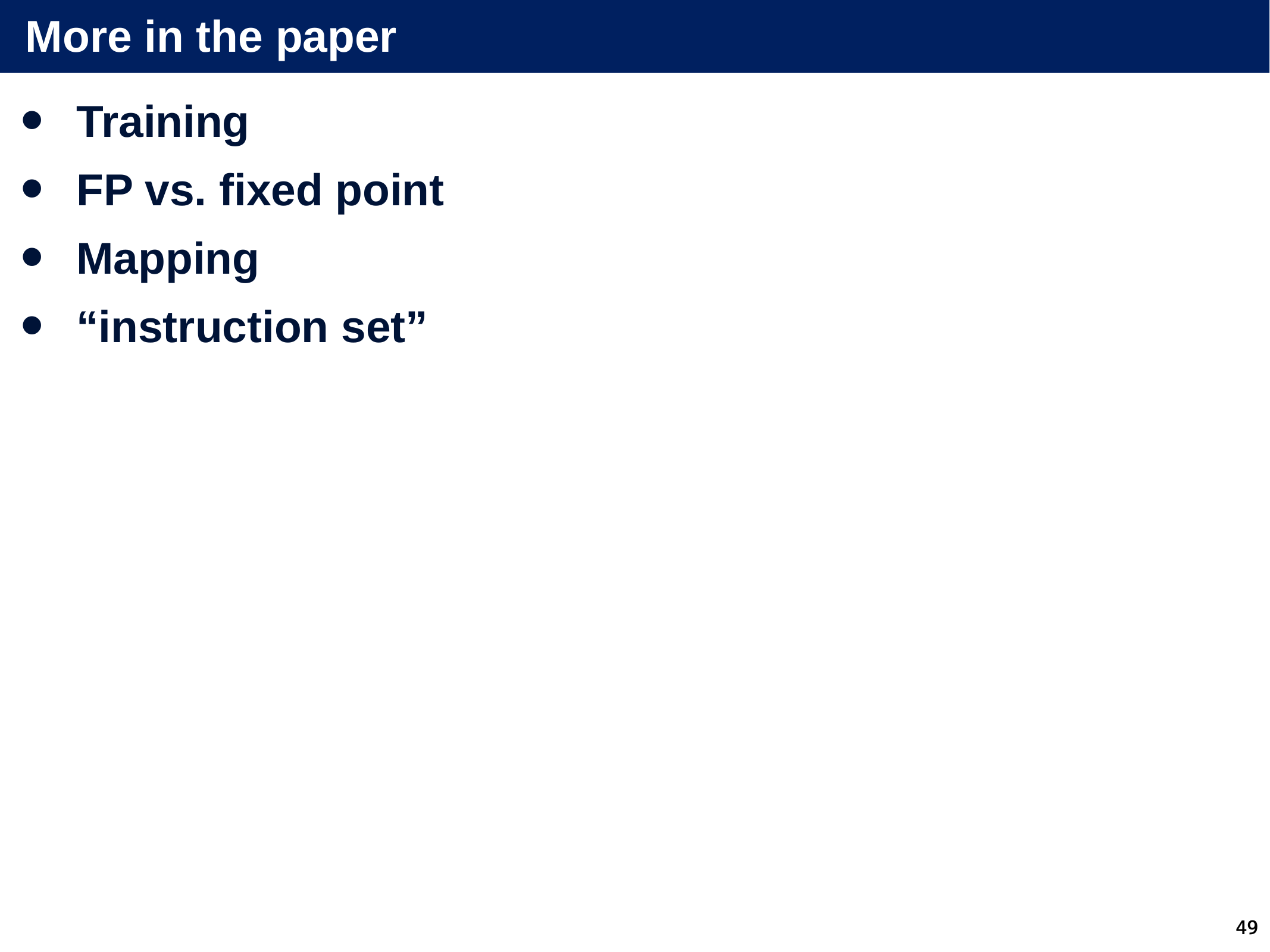

# More in the paper
Training
FP vs. fixed point
Mapping
“instruction set”
49